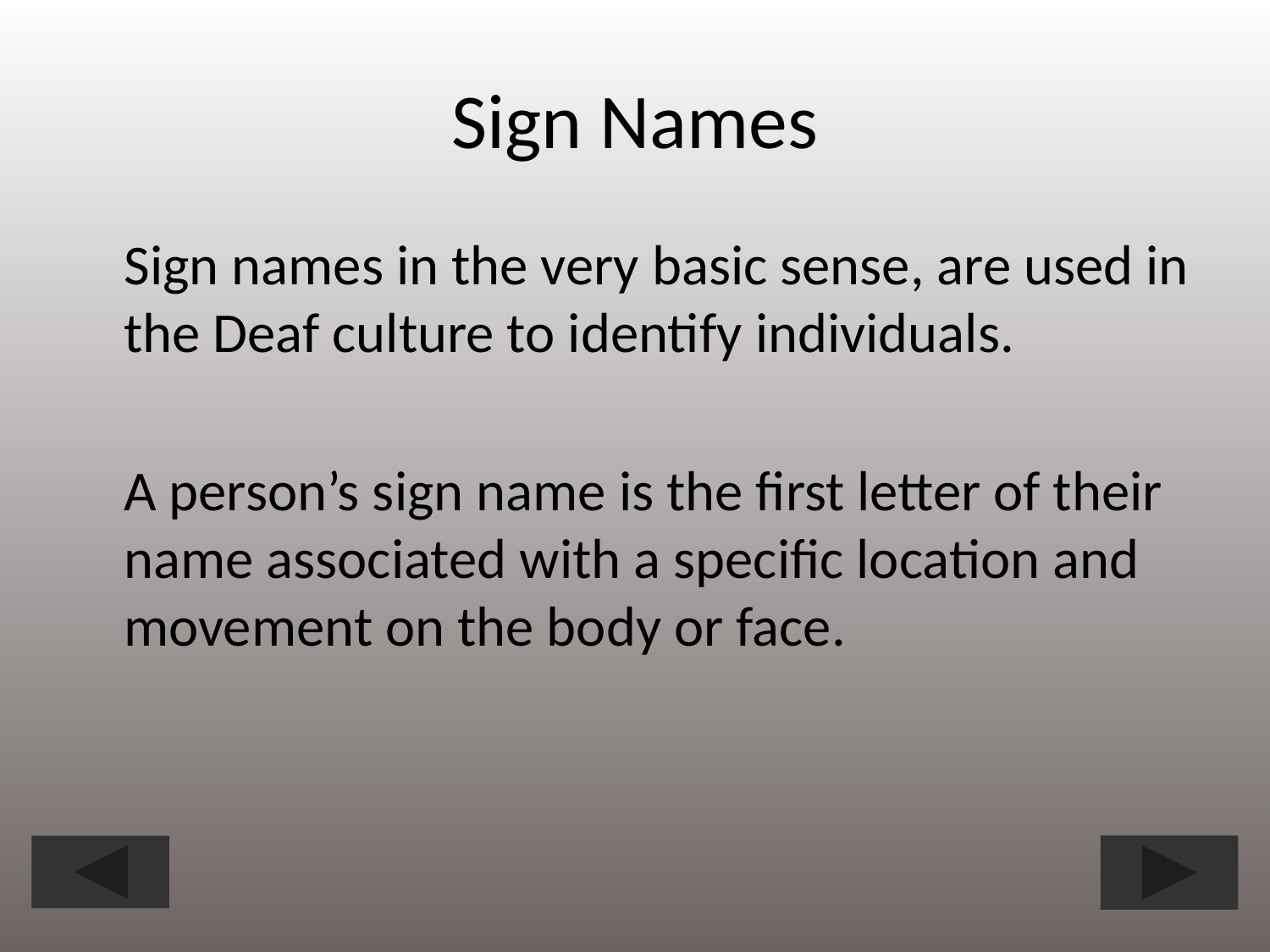

Sign names in the very basic sense, are used in the Deaf culture to identify individuals.

	A person’s sign name is the first letter of their name associated with a specific location and movement on the body or face.

# Sign Names